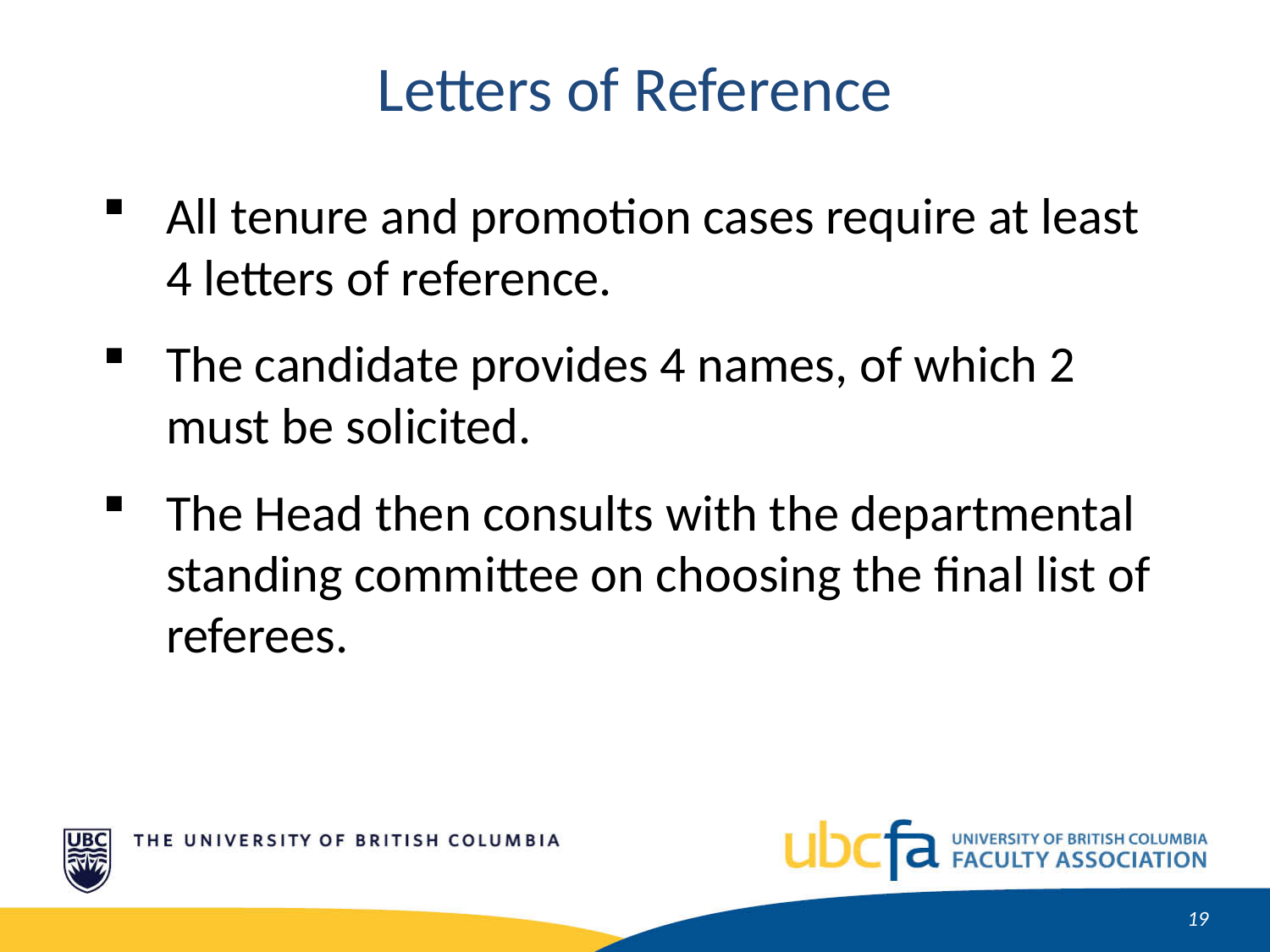

Letters of Reference
All tenure and promotion cases require at least 4 letters of reference.
The candidate provides 4 names, of which 2 must be solicited.
The Head then consults with the departmental standing committee on choosing the final list of referees.
19